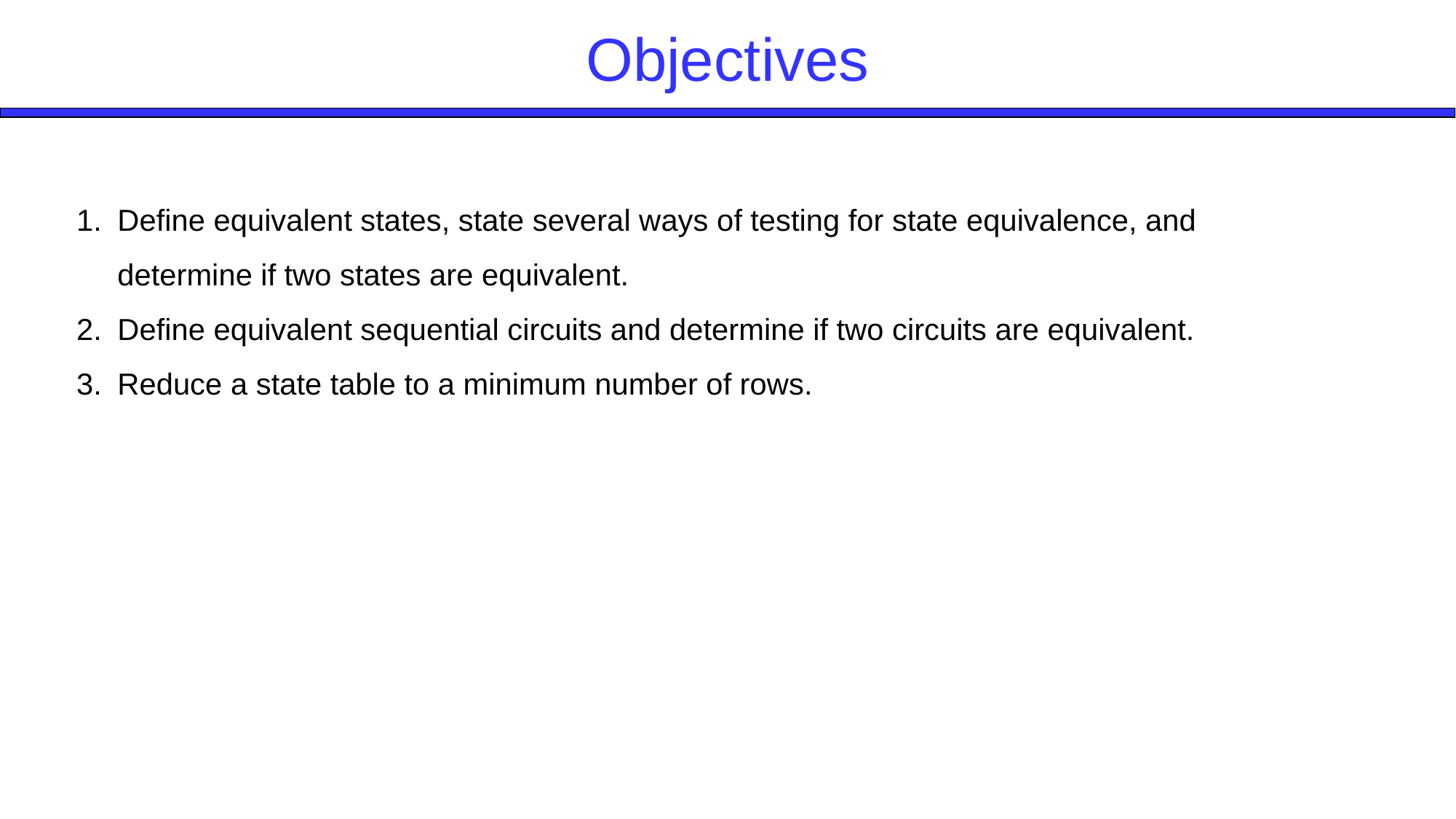

# Objectives
Define equivalent states, state several ways of testing for state equivalence, and determine if two states are equivalent.
Define equivalent sequential circuits and determine if two circuits are equivalent.
Reduce a state table to a minimum number of rows.